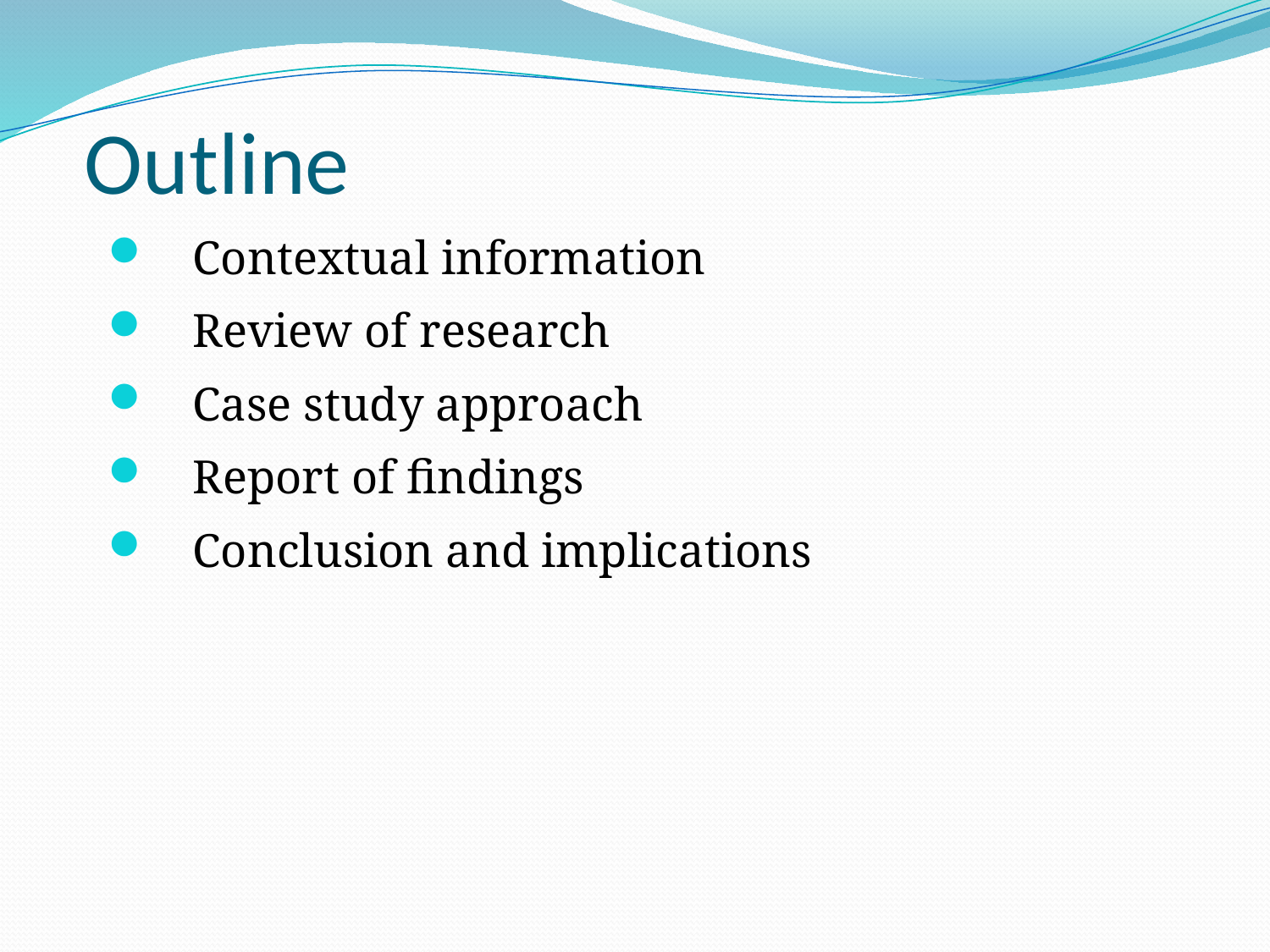

# Outline
Contextual information
Review of research
Case study approach
Report of findings
Conclusion and implications